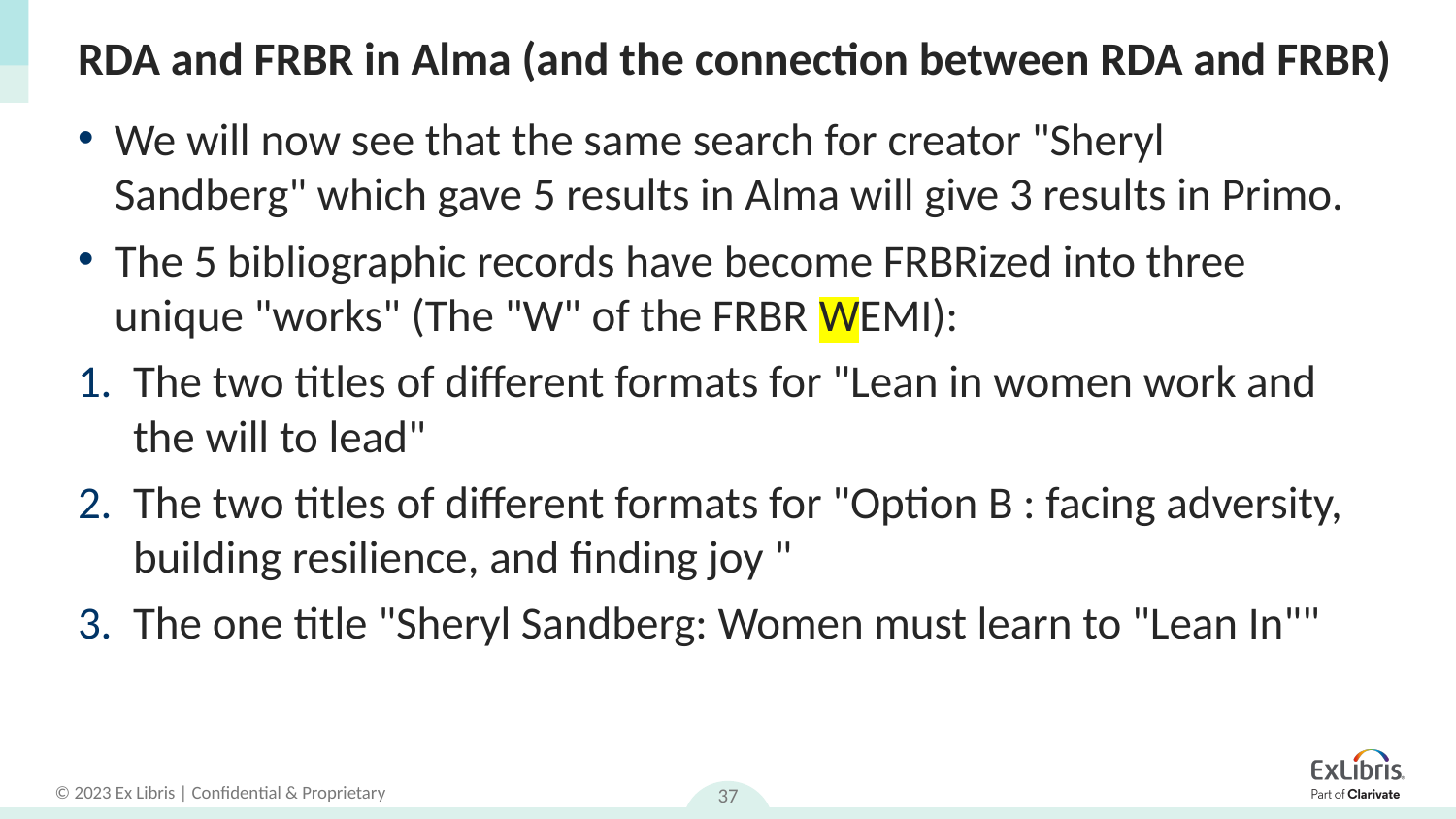

# RDA and FRBR in Alma (and the connection between RDA and FRBR)
We will now see that the same search for creator "Sheryl Sandberg" which gave 5 results in Alma will give 3 results in Primo.
The 5 bibliographic records have become FRBRized into three unique "works" (The "W" of the FRBR WEMI):
The two titles of different formats for "Lean in women work and the will to lead"
The two titles of different formats for "Option B : facing adversity, building resilience, and finding joy "
The one title "Sheryl Sandberg: Women must learn to "Lean In""

37